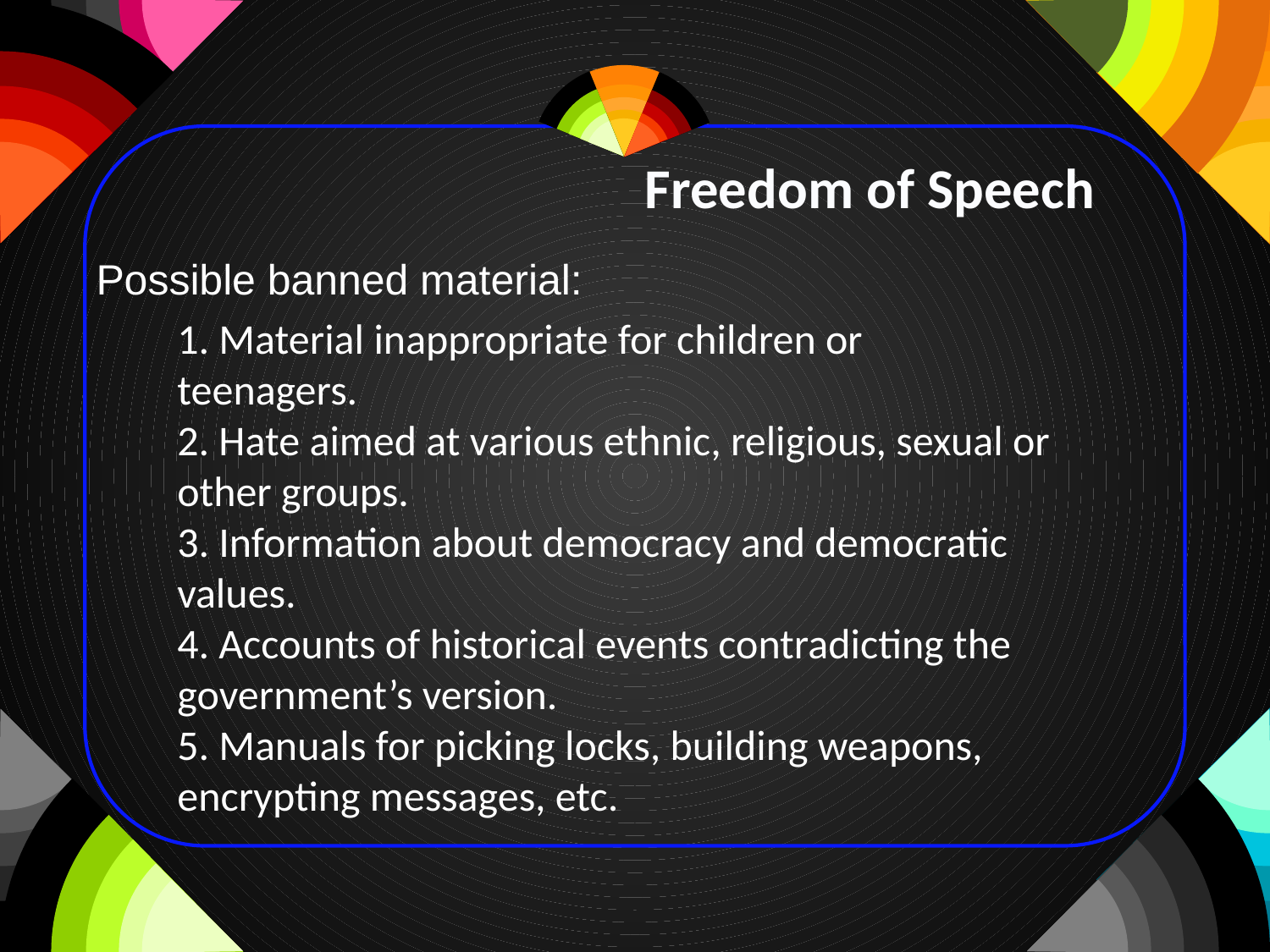

Freedom of Speech
Possible banned material:
1. Material inappropriate for children or teenagers.
2. Hate aimed at various ethnic, religious, sexual or other groups.
3. Information about democracy and democratic values.
4. Accounts of historical events contradicting the government’s version.
5. Manuals for picking locks, building weapons, encrypting messages, etc.